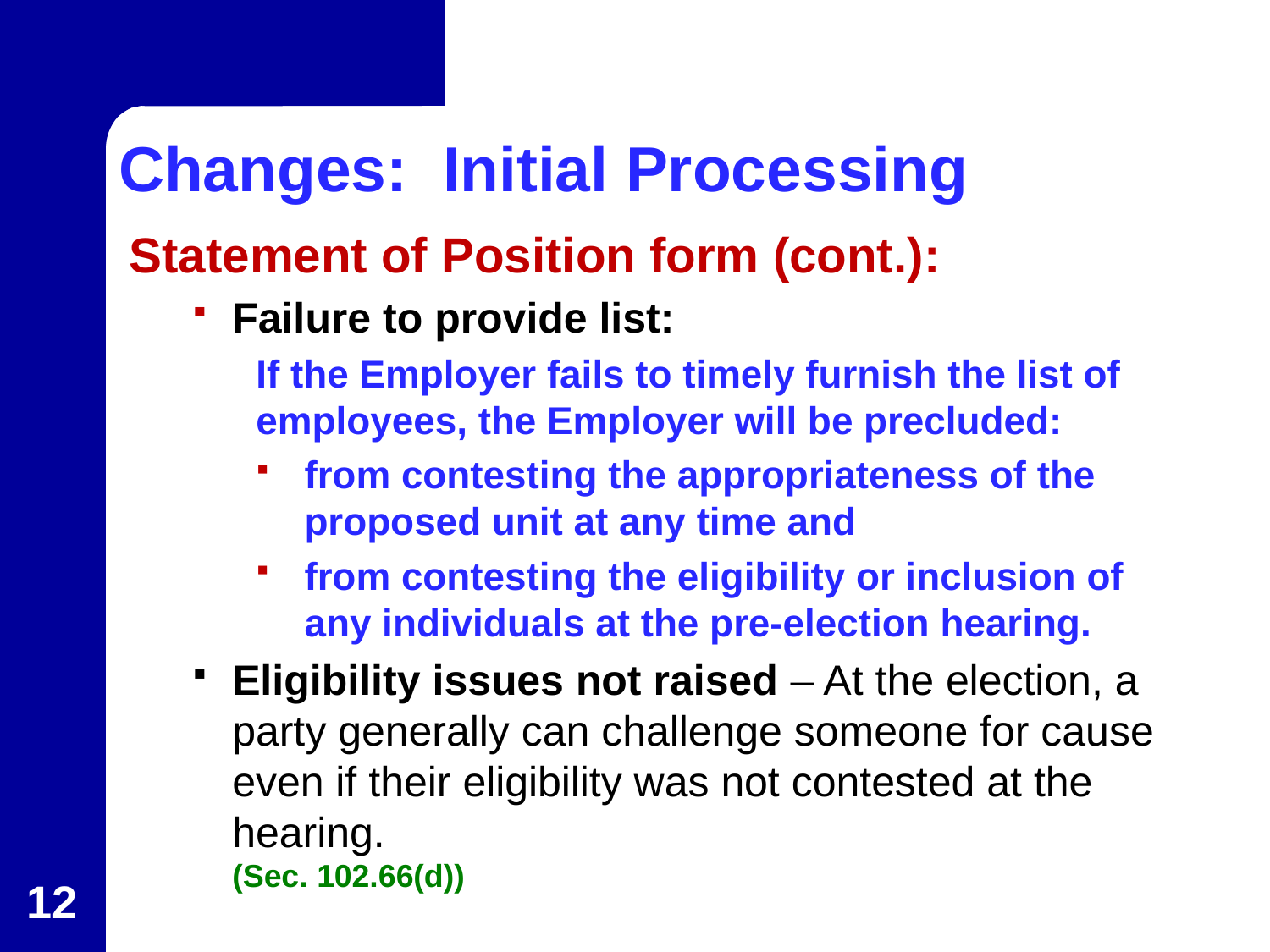

# Changes:  Initial Processing
Statement of Position form (cont.):
Failure to provide list:
If the Employer fails to timely furnish the list of employees, the Employer will be precluded:
from contesting the appropriateness of the proposed unit at any time and
from contesting the eligibility or inclusion of any individuals at the pre-election hearing.
Eligibility issues not raised – At the election, a party generally can challenge someone for cause even if their eligibility was not contested at the hearing.
(Sec. 102.66(d))

12